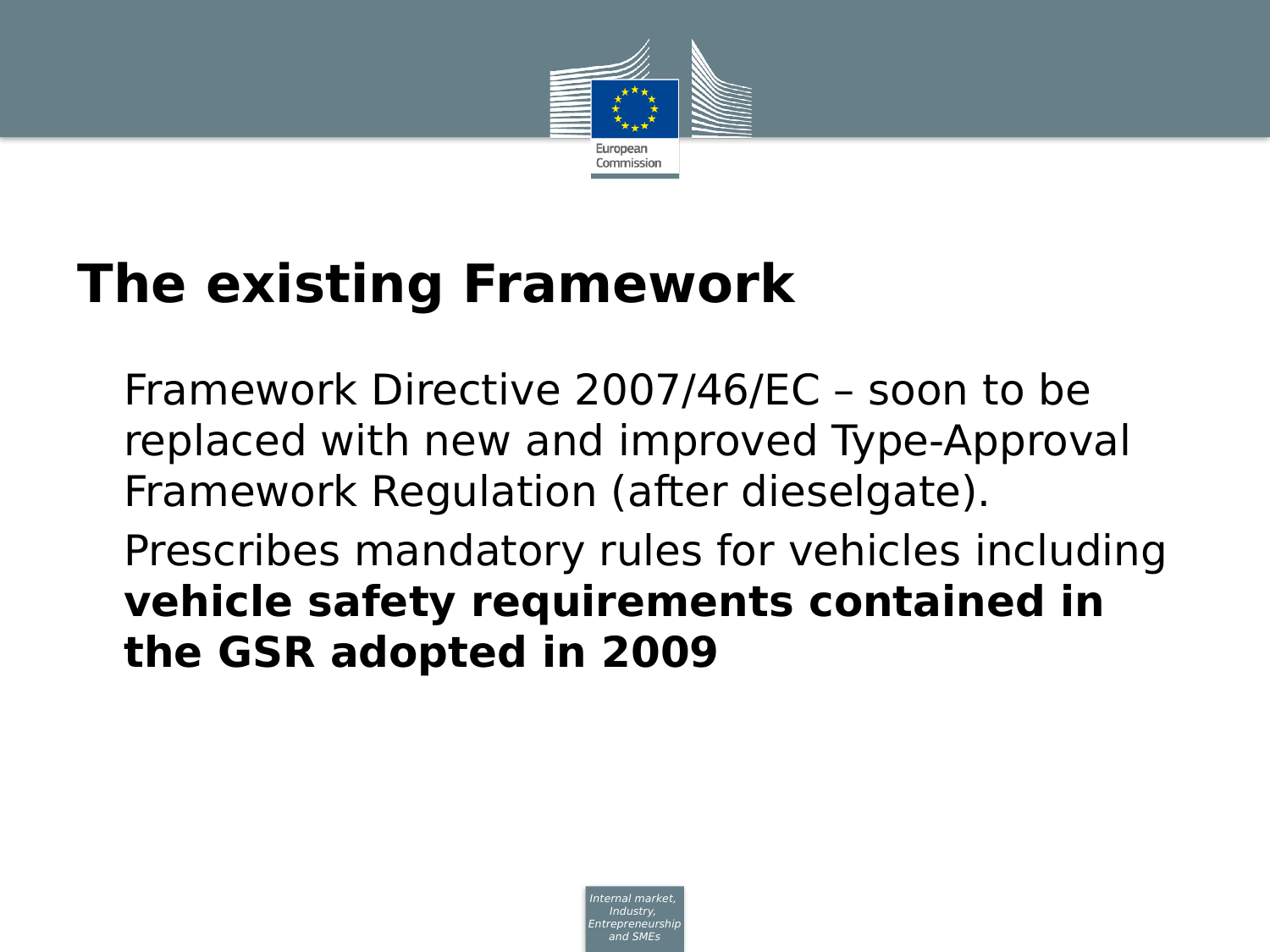

# The existing Framework
Framework Directive 2007/46/EC – soon to be replaced with new and improved Type-Approval Framework Regulation (after dieselgate).
Prescribes mandatory rules for vehicles including vehicle safety requirements contained in the GSR adopted in 2009